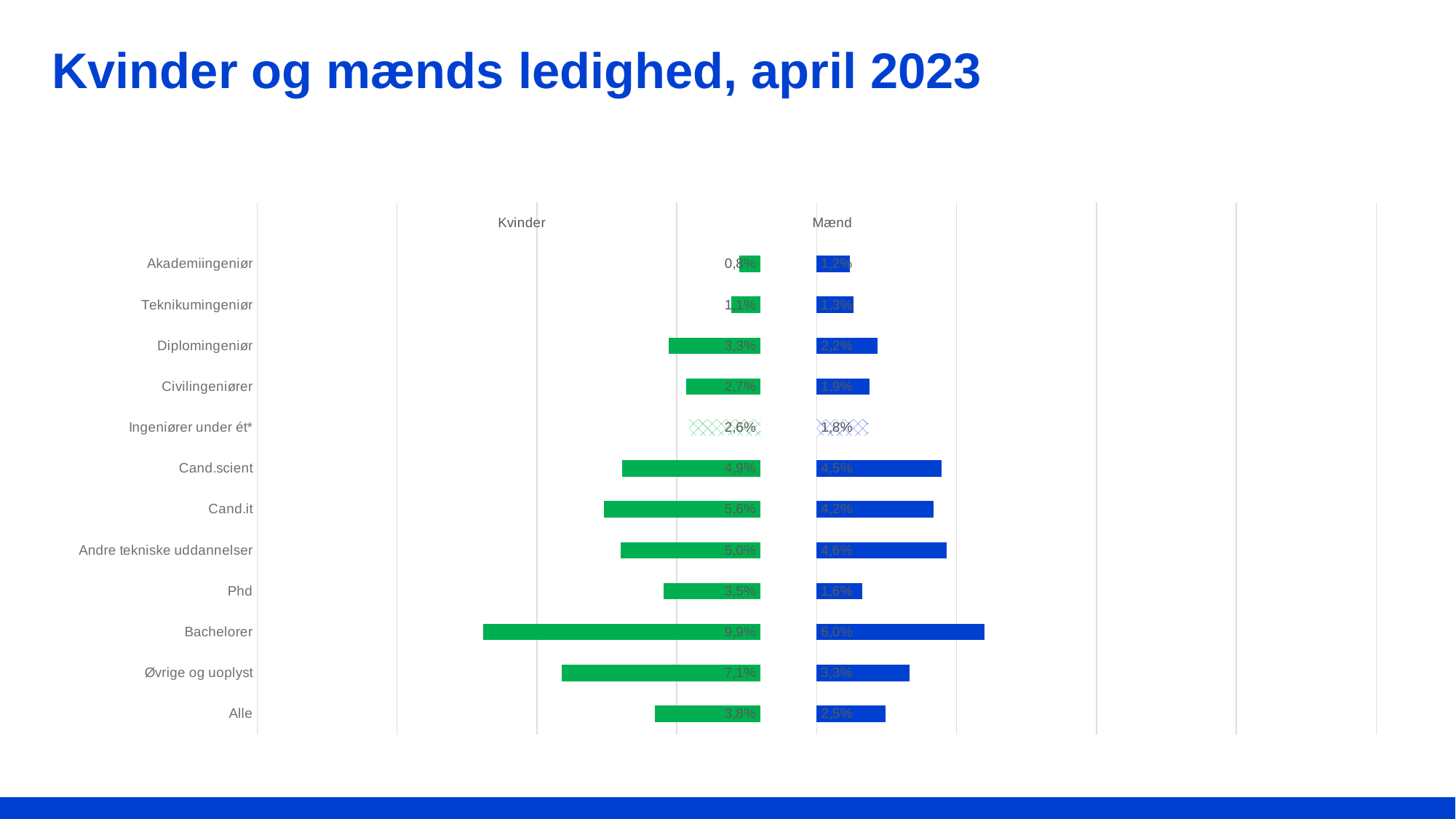

# Kvinder og mænds ledighed, april 2023

### Chart

| Category | FyldK | Kvinder | Mellemrum | Mænd | FyldM |
|---|---|---|---|---|---|
| Alle | 0.14220663432542283 | 0.03779336567457716 | 0.02 | 0.02472175982610849 | 0.1552782401738915 |
| Øvrige og uoplyst | 0.10901234567901234 | 0.07098765432098765 | 0.02 | 0.033112582781456956 | 0.14688741721854304 |
| Bachelorer | 0.0809009009009009 | 0.0990990990990991 | 0.02 | 0.05997056659308315 | 0.12002943340691685 |
| Phd | 0.14539162112932605 | 0.03460837887067395 | 0.02 | 0.0162975344755537 | 0.16370246552444628 |
| Andre tekniske uddannelser | 0.12994994994994993 | 0.05005005005005005 | 0.02 | 0.046438657044242236 | 0.13356134295575775 |
| Cand.it | 0.12397590361445782 | 0.05602409638554217 | 0.02 | 0.041886945912972755 | 0.13811305408702723 |
| Cand.scient | 0.13060080106809077 | 0.049399198931909215 | 0.02 | 0.04461907298881193 | 0.13538092701118806 |
| Ingeniører under ét* | 0.15442579237621962 | 0.025574207623780376 | 0.02 | 0.018376068376068377 | 0.16162393162393163 |
| Civilingeniører | 0.1533514473821716 | 0.026648552617828405 | 0.02 | 0.018795386586928663 | 0.16120461341307132 |
| Diplomingeniør | 0.1471144048170449 | 0.03288559518295507 | 0.02 | 0.021697471719107374 | 0.1583025282808926 |
| Teknikumingeniør | 0.16943041691133293 | 0.010569583088667059 | 0.02 | 0.013286093888396812 | 0.1667139061116032 |
| Akademiingeniør | 0.17231613611416025 | 0.007683863885839737 | 0.02 | 0.011888111888111888 | 0.1681118881118881 |